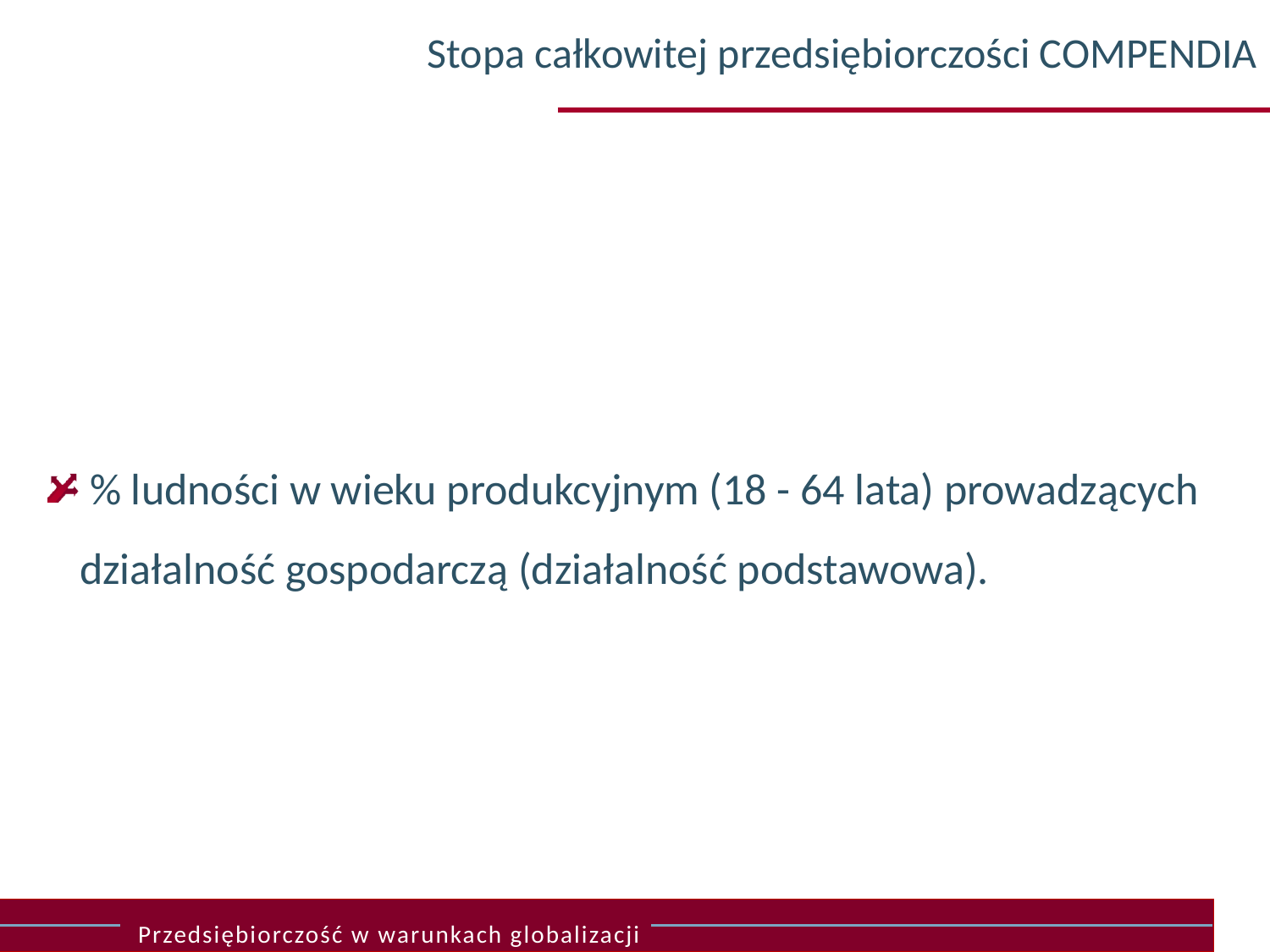

# Stopa całkowitej przedsiębiorczości COMPENDIA
 % ludności w wieku produkcyjnym (18 - 64 lata) prowadzących działalność gospodarczą (działalność podstawowa).
15